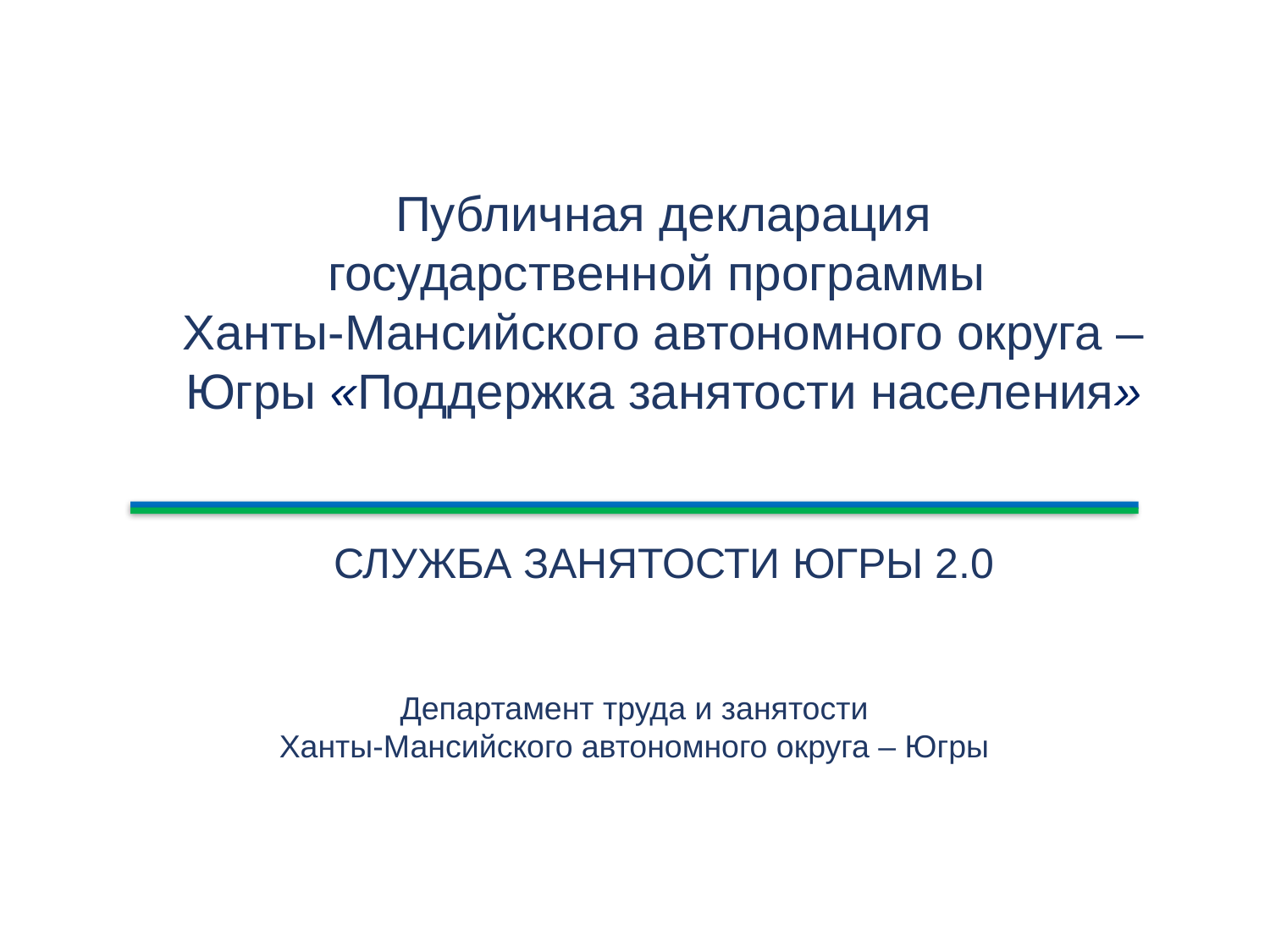

Публичная декларация
государственной программы
Ханты-Мансийского автономного округа – Югры «Поддержка занятости населения»

# СЛУЖБА ЗАНЯТОСТИ ЮГРЫ 2.0
Департамент труда и занятости
Ханты-Мансийского автономного округа – Югры

1